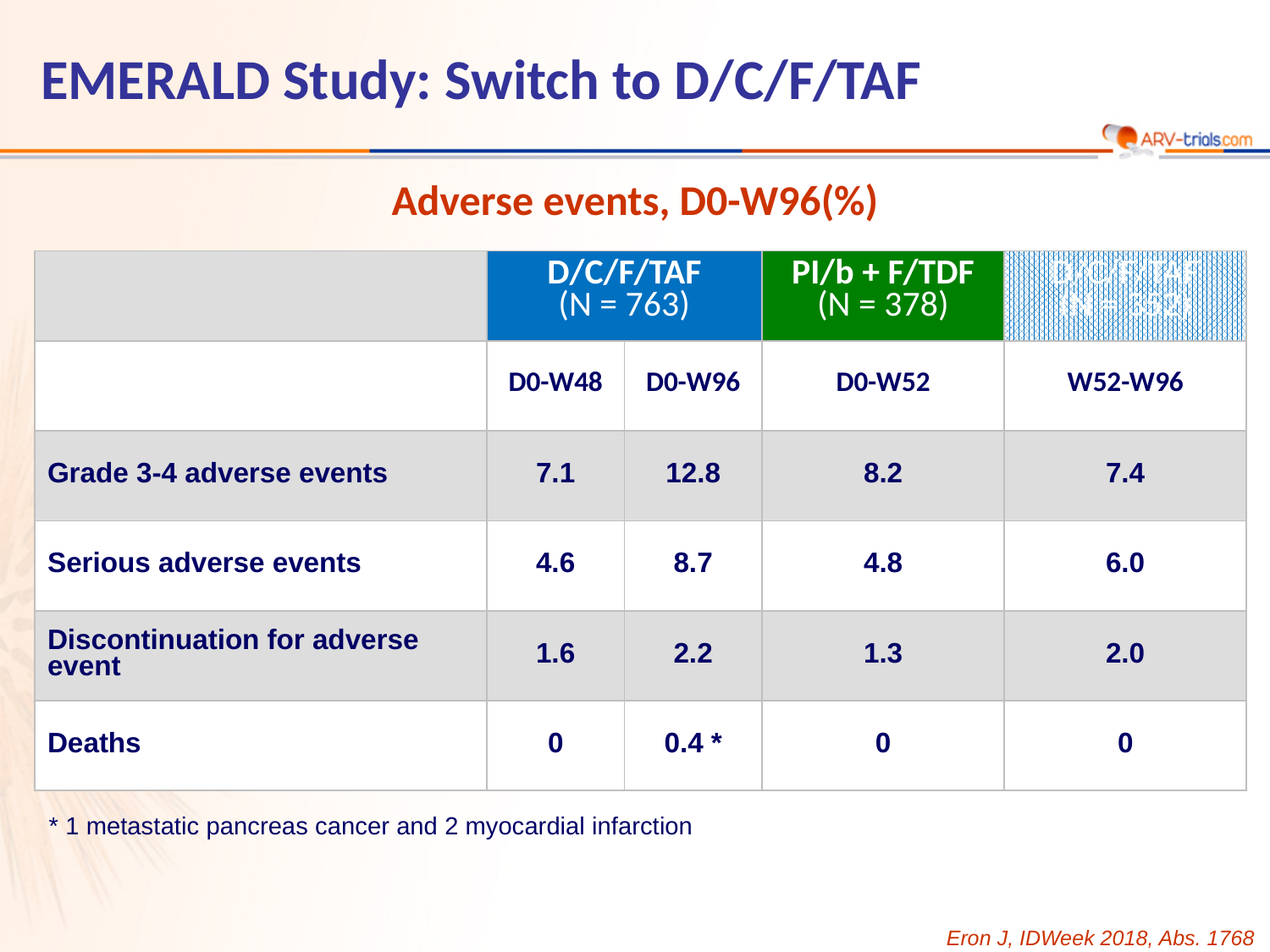

EMERALD Study: Switch to D/C/F/TAF
Adverse events, D0-W96(%)
|  | D/C/F/TAF (N = 763) |  | PI/b + F/TDF (N = 378) | D/C/F/TAF (N = 352) |
| --- | --- | --- | --- | --- |
|  | D0-W48 | D0-W96 | D0-W52 | W52-W96 |
| Grade 3-4 adverse events | 7.1 | 12.8 | 8.2 | 7.4 |
| Serious adverse events | 4.6 | 8.7 | 4.8 | 6.0 |
| Discontinuation for adverse event | 1.6 | 2.2 | 1.3 | 2.0 |
| Deaths | 0 | 0.4 \* | 0 | 0 |
* 1 metastatic pancreas cancer and 2 myocardial infarction
Eron J, IDWeek 2018, Abs. 1768